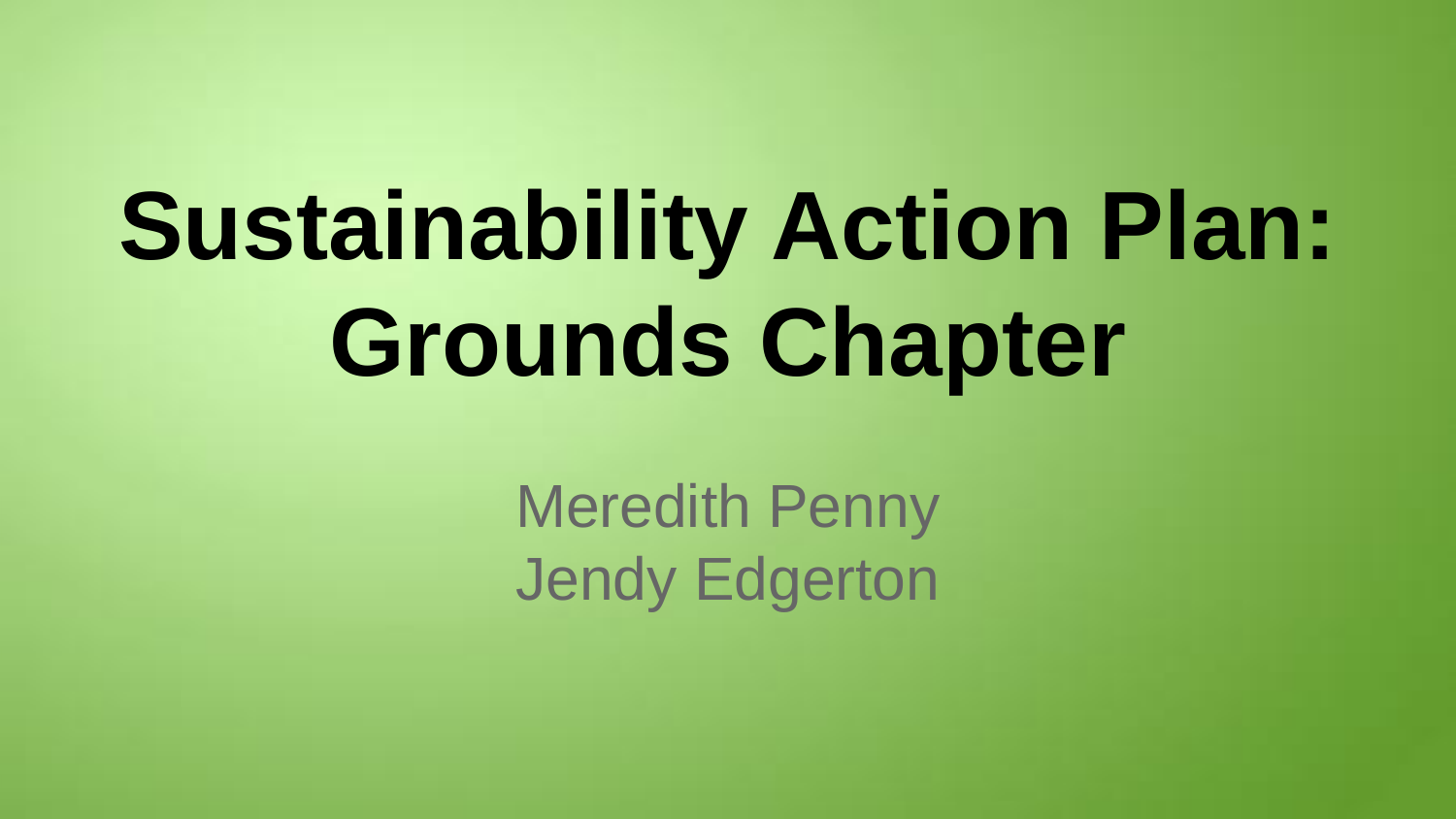

# Sustainability Action Plan:
Grounds Chapter
Meredith Penny
Jendy Edgerton